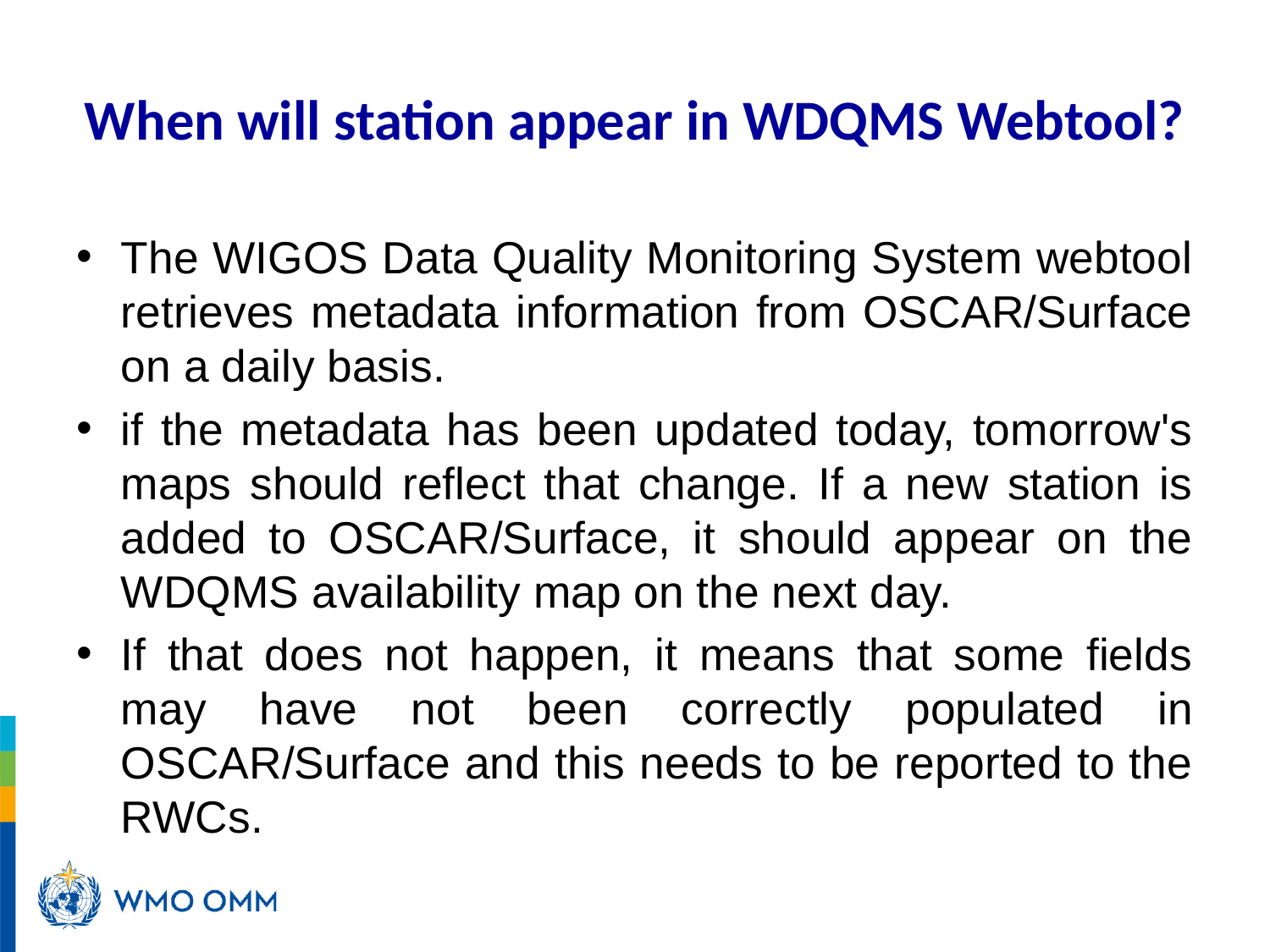

# When will station appear in WDQMS Webtool?
The WIGOS Data Quality Monitoring System webtool retrieves metadata information from OSCAR/Surface on a daily basis.
if the metadata has been updated today, tomorrow's maps should reflect that change. If a new station is added to OSCAR/Surface, it should appear on the WDQMS availability map on the next day.
If that does not happen, it means that some fields may have not been correctly populated in OSCAR/Surface and this needs to be reported to the RWCs.